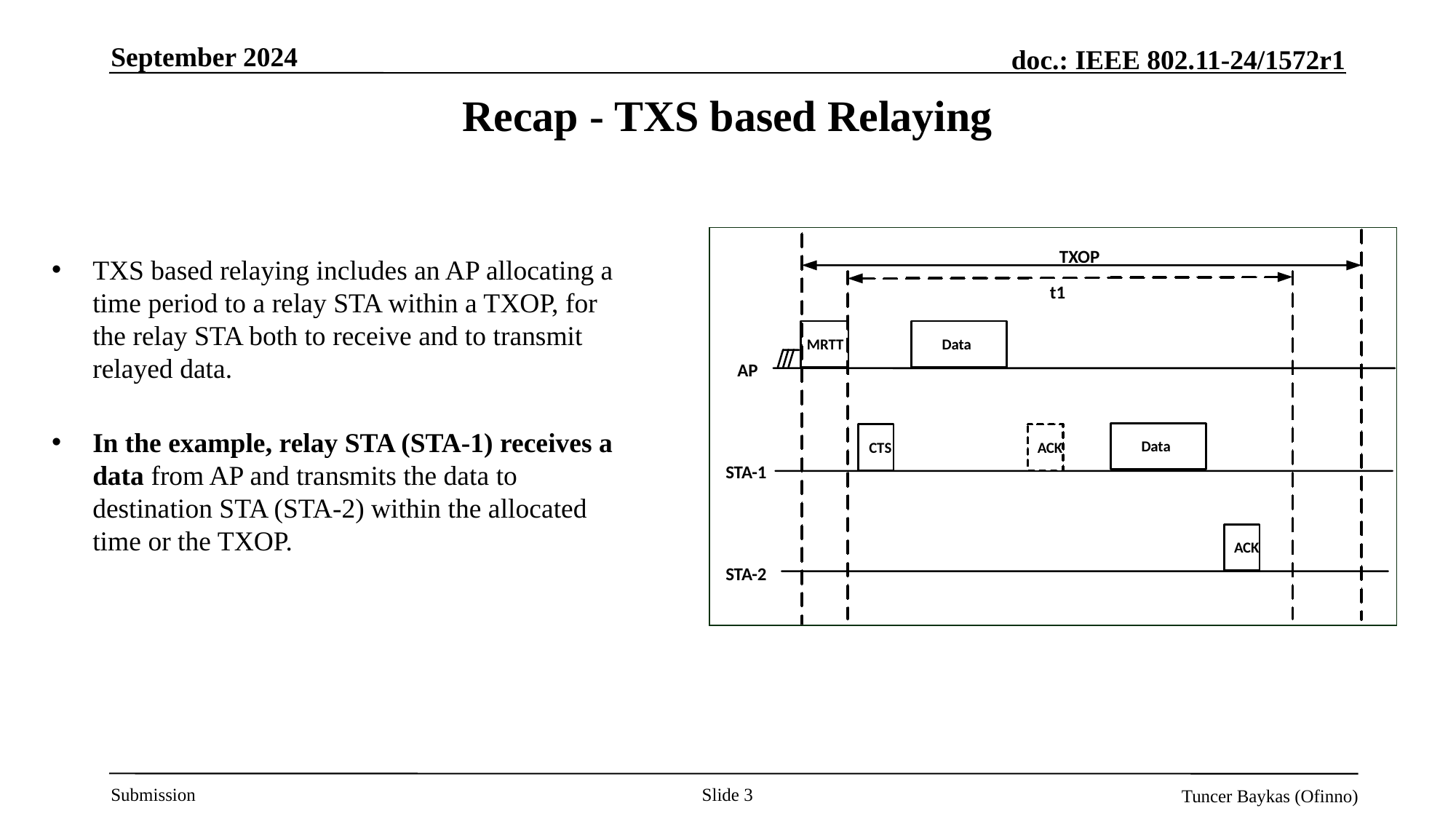

September 2024
# Recap - TXS based Relaying

TXS based relaying includes an AP allocating a time period to a relay STA within a TXOP, for the relay STA both to receive and to transmit relayed data.

In the example, relay STA (STA-1) receives a data from AP and transmits the data to destination STA (STA-2) within the allocated time or the TXOP.

TXOP

t1

MRTT
Data

AP

Data
CTS
ACK
STA
-
1

ACK
STA
-
2

Slide 3
Tuncer Baykas (Ofinno)